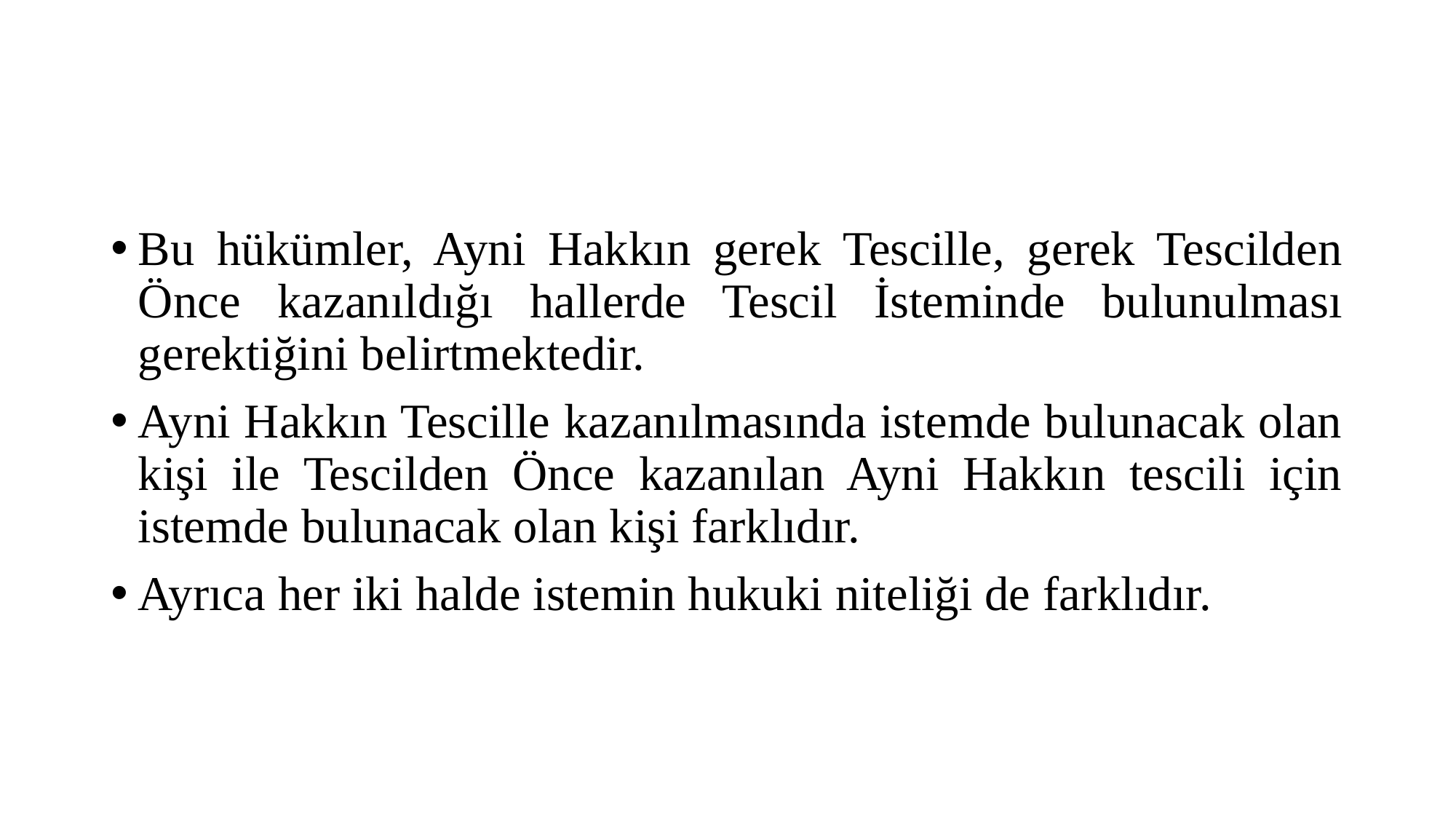

#
Bu hükümler, Ayni Hakkın gerek Tescille, gerek Tescilden Önce kazanıldığı hallerde Tescil İsteminde bulunulması gerektiğini belirtmektedir.
Ayni Hakkın Tescille kazanılmasında istemde bulunacak olan kişi ile Tescilden Önce kazanılan Ayni Hakkın tescili için istemde bulunacak olan kişi farklıdır.
Ayrıca her iki halde istemin hukuki niteliği de farklıdır.